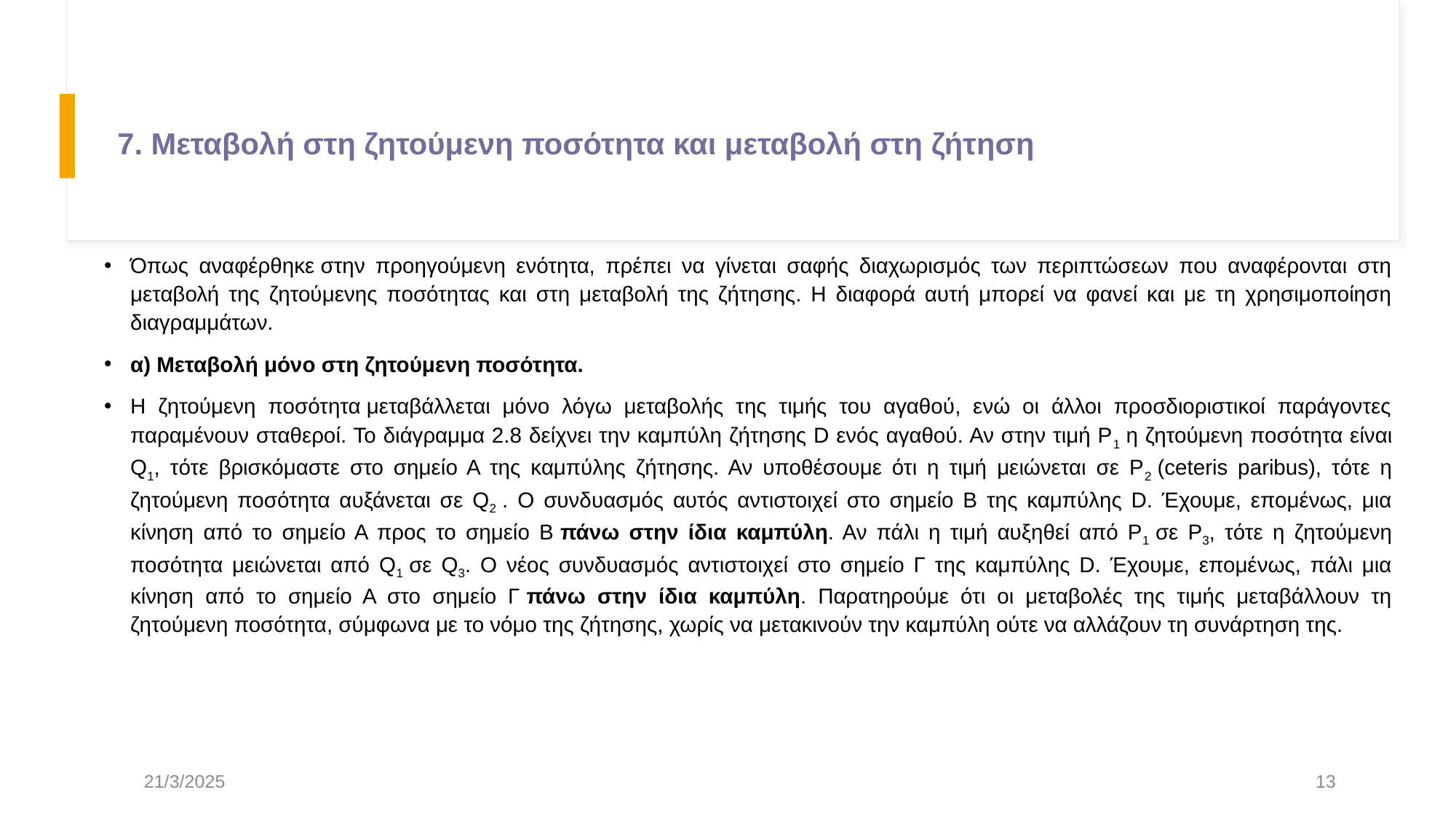

7. Μεταβολή στη ζητούμενη ποσότητα και μεταβολή στη ζήτηση

Όπως αναφέρθηκε στην προηγούμενη ενότητα, πρέπει να γίνεται σαφής διαχωρισμός των περιπτώσεων που αναφέρονται στη μεταβολή της ζητούμενης ποσότητας και στη μεταβολή της ζήτησης. Η διαφορά αυτή μπορεί να φανεί και με τη χρησιμοποίηση διαγραμμάτων.
α) Μεταβολή μόνο στη ζητούμενη ποσότητα.
Η ζητούμενη ποσότητα μεταβάλλεται μόνο λόγω μεταβολής της τιμής του αγαθού, ενώ οι άλλοι προσδιοριστικοί παράγοντες παραμένουν σταθεροί. Το διάγραμμα 2.8 δείχνει την καμπύλη ζήτησης D ενός αγαθού. Αν στην τιμή Ρ1 η ζητούμενη ποσότητα είναι Q1, τότε βρισκόμαστε στο σημείο Α της καμπύλης ζήτησης. Αν υποθέσουμε ότι η τιμή μειώνεται σε Ρ2 (ceteris paribus), τότε η ζητούμενη ποσότητα αυξάνεται σε Q2 . Ο συνδυασμός αυτός αντιστοιχεί στο σημείο Β της καμπύλης D. Έχουμε, επομένως, μια κίνηση από το σημείο Α προς το σημείο Β πάνω στην ίδια καμπύλη. Αν πάλι η τιμή αυξηθεί από Ρ1 σε Ρ3, τότε η ζητούμενη ποσότητα μειώνεται από Q1 σε Q3. Ο νέος συνδυασμός αντιστοιχεί στο σημείο Γ της καμπύλης D. Έχουμε, επομένως, πάλι μια κίνηση από το σημείο Α στο σημείο Γ πάνω στην ίδια καμπύλη. Παρατηρούμε ότι οι μεταβολές της τιμής μεταβάλλουν τη ζητούμενη ποσότητα, σύμφωνα με το νόμο της ζήτησης, χωρίς να μετακινούν την καμπύλη ούτε να αλλάζουν τη συνάρτηση της.

21/3/2025

13